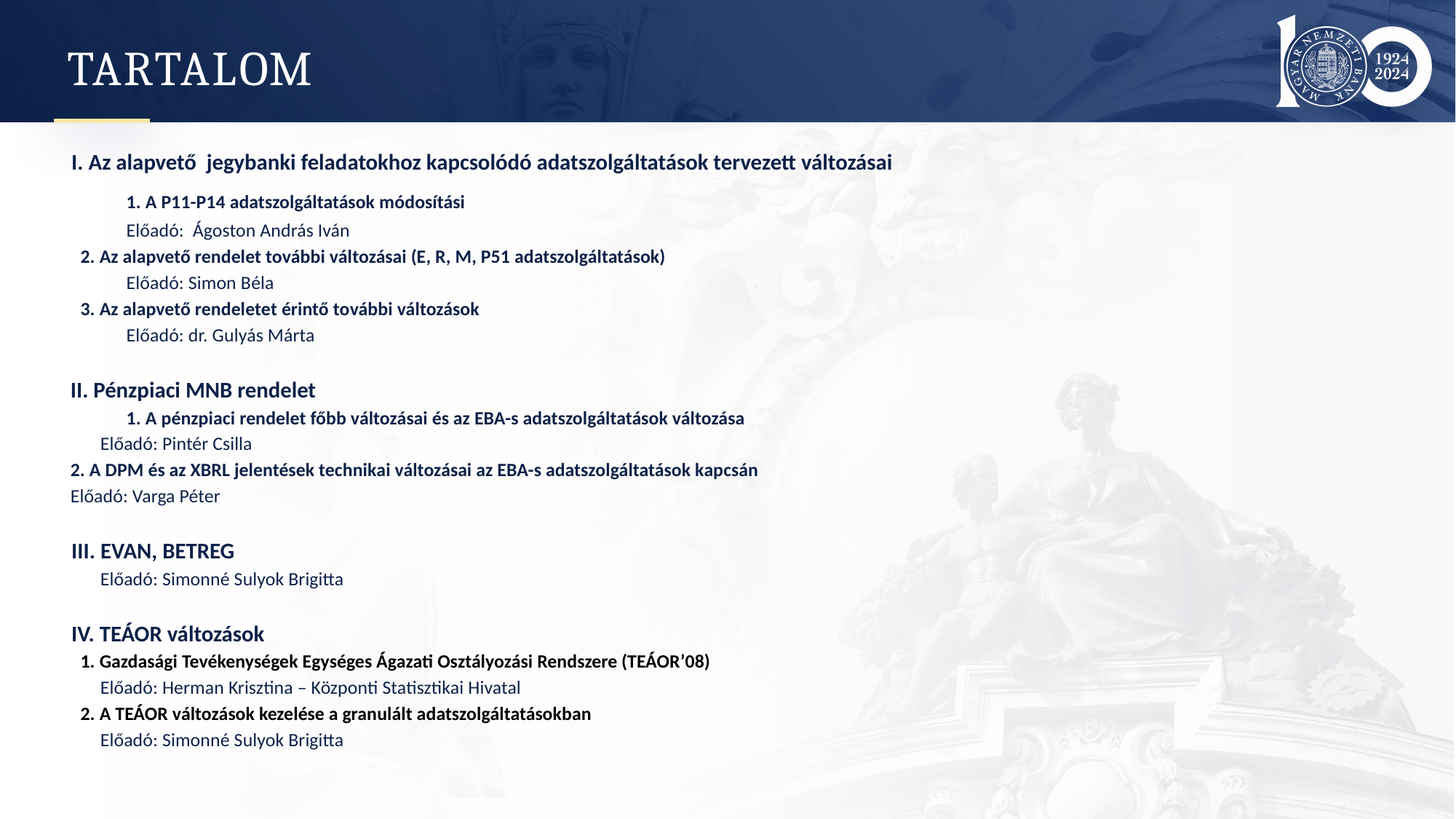

# tartalom
I. Az alapvető  jegybanki feladatokhoz kapcsolódó adatszolgáltatások tervezett változásai
	1. A P11-P14 adatszolgáltatások módosítási
 		Előadó:  Ágoston András Iván
2. Az alapvető rendelet további változásai (E, R, M, P51 adatszolgáltatások)
			Előadó: Simon Béla
3. Az alapvető rendeletet érintő további változások
			Előadó: dr. Gulyás Márta

			II. Pénzpiaci MNB rendelet
	1. A pénzpiaci rendelet főbb változásai és az EBA-s adatszolgáltatások változása
Előadó: Pintér Csilla
		2. A DPM és az XBRL jelentések technikai változásai az EBA-s adatszolgáltatások kapcsán
		Előadó: Varga Péter

III. EVAN, BETREG
Előadó: Simonné Sulyok Brigitta

IV. TEÁOR változások
1. Gazdasági Tevékenységek Egységes Ágazati Osztályozási Rendszere (TEÁOR’08)
Előadó: Herman Krisztina – Központi Statisztikai Hivatal
2. A TEÁOR változások kezelése a granulált adatszolgáltatásokban
Előadó: Simonné Sulyok Brigitta